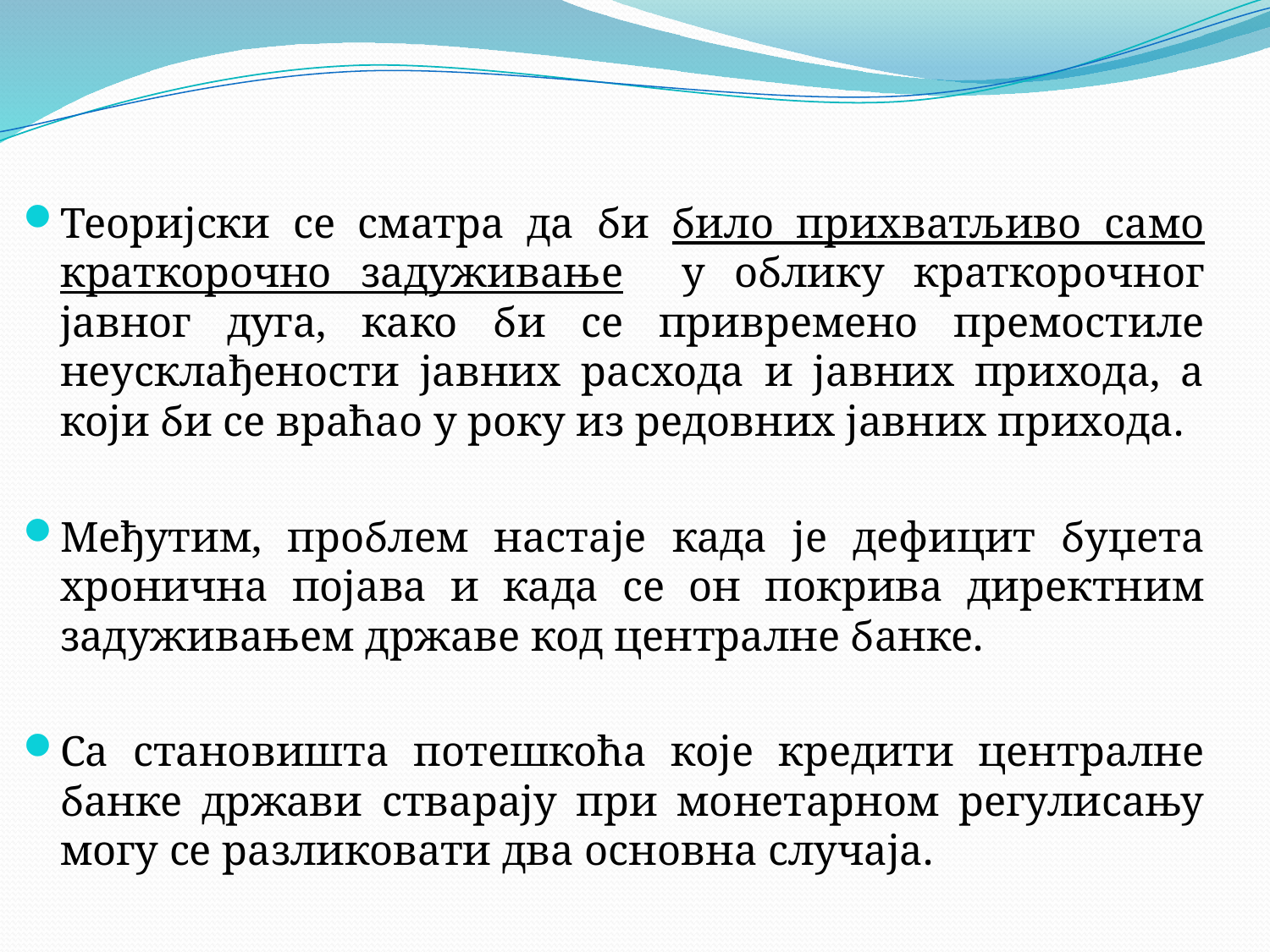

Теоријски се сматра да би било прихватљиво само краткорочно задуживање  у облику краткорочног јавног дуга, како би се привремено премостиле неусклађености јавних расхода и јавних прихода, а који би се враћао у року из редовних јавних прихода.

Међутим, проблем настаје када је дефицит буџета хронична појава и када се он покрива директним задуживањем државе код централне банке.

Са становишта потешкоћа које кредити централне банке држави стварају при монетарном регулисању могу се разликовати два основна случаја.